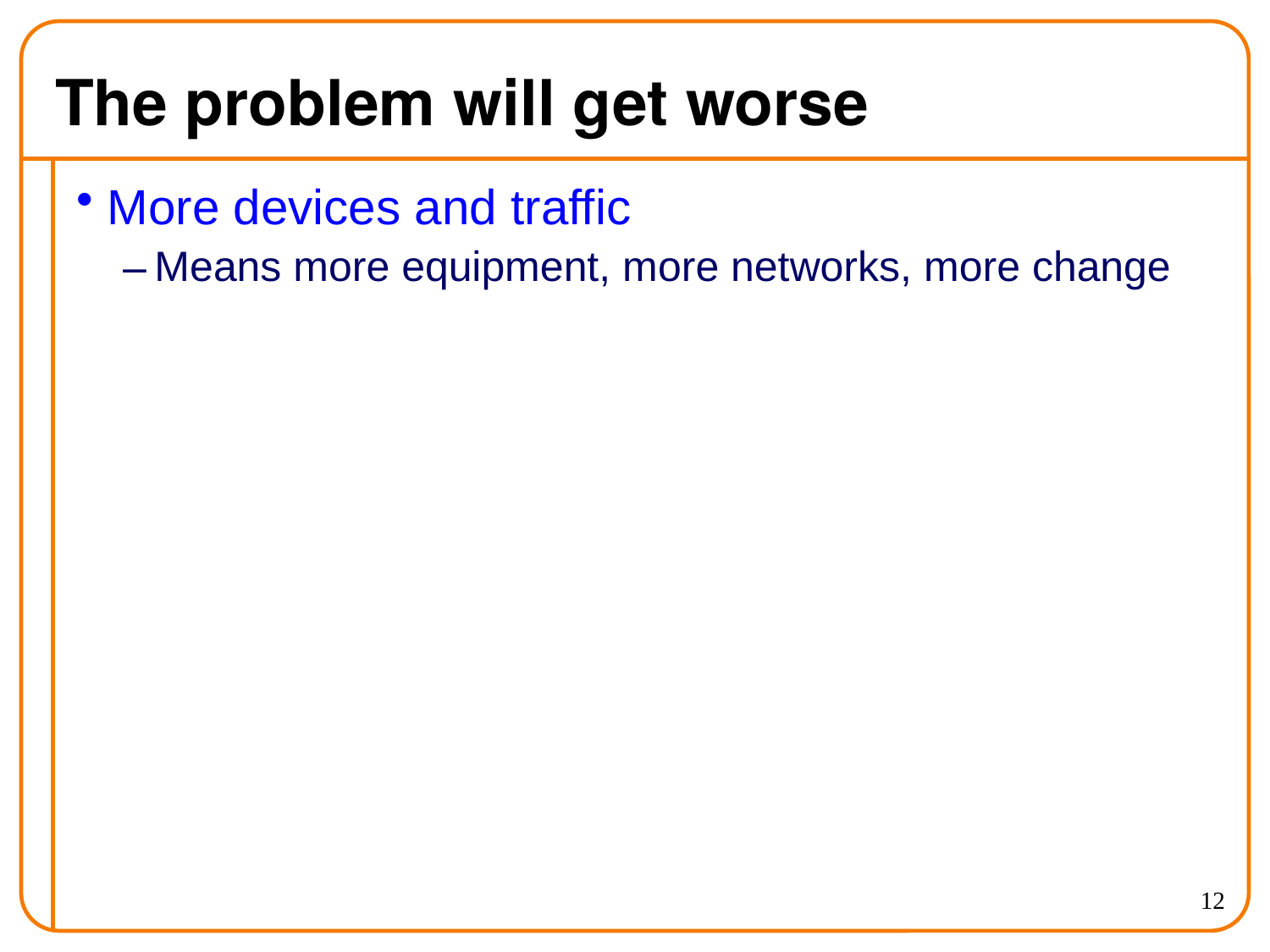

# The problem will get worse
More devices and traffic
Means more equipment, more networks, more change
12